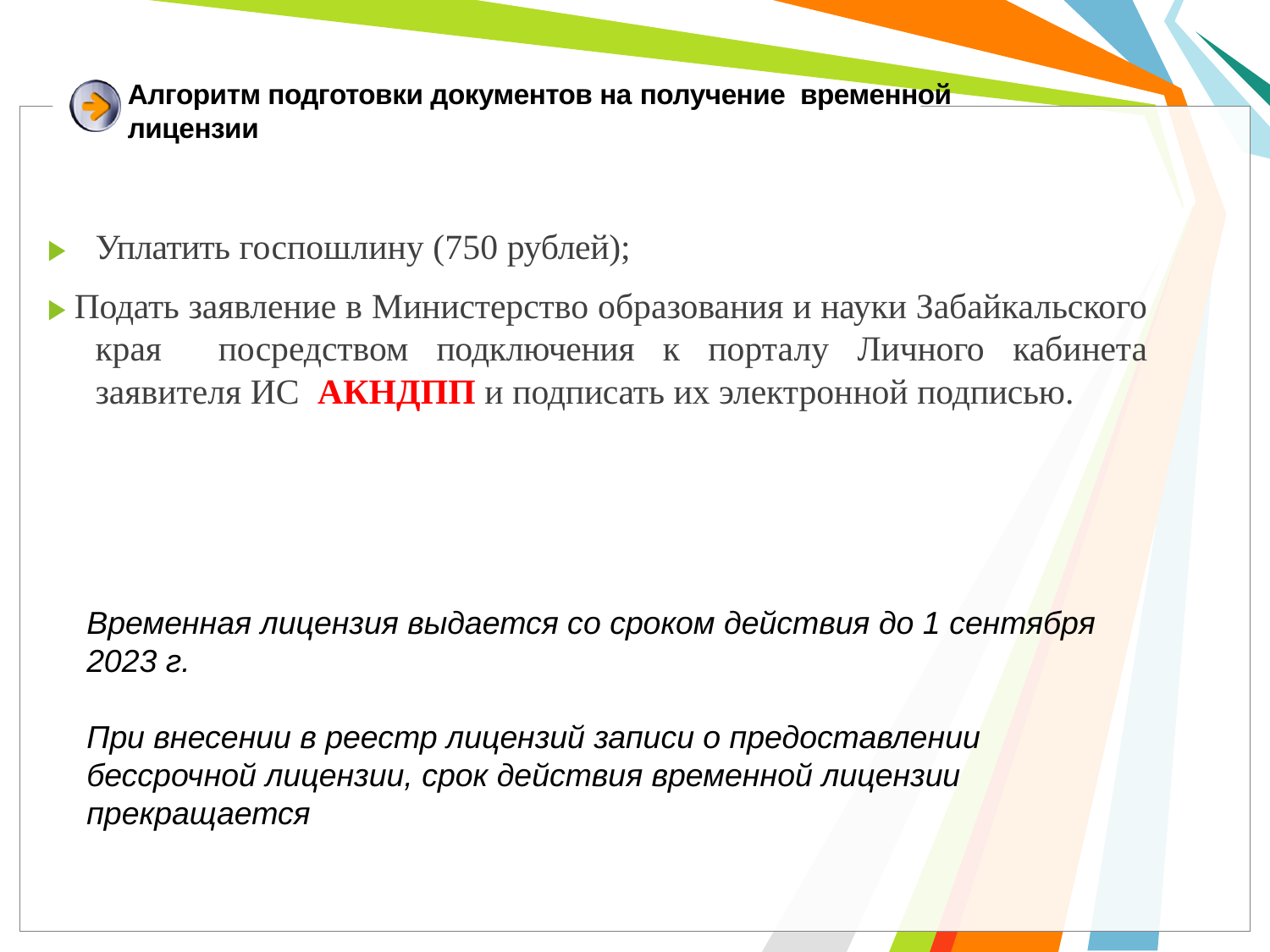

# Алгоритм подготовки документов на получение  временной лицензии
▶	Уплатить госпошлину (750 рублей);
▶ Подать заявление в Министерство образования и науки Забайкальского края  посредством подключения к порталу Личного кабинета заявителя ИС  АКНДПП и подписать их электронной подписью.
Временная лицензия выдается со сроком действия до 1 сентября 2023 г.

При внесении в реестр лицензий записи о предоставлении бессрочной лицензии, срок действия временной лицензии прекращается